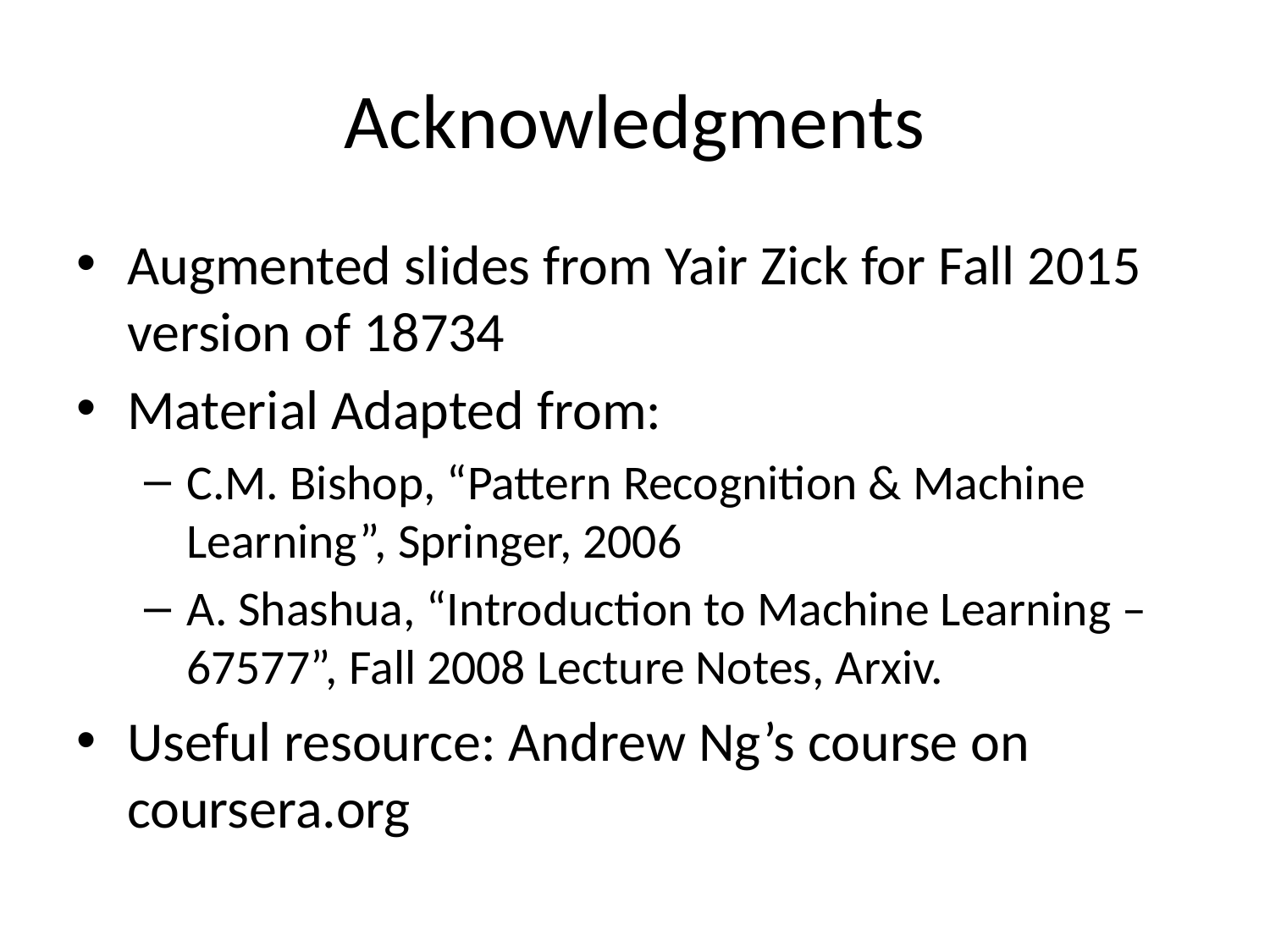

# Acknowledgments
Augmented slides from Yair Zick for Fall 2015 version of 18734
Material Adapted from:
C.M. Bishop, “Pattern Recognition & Machine Learning”, Springer, 2006
A. Shashua, “Introduction to Machine Learning – 67577”, Fall 2008 Lecture Notes, Arxiv.
Useful resource: Andrew Ng’s course on coursera.org